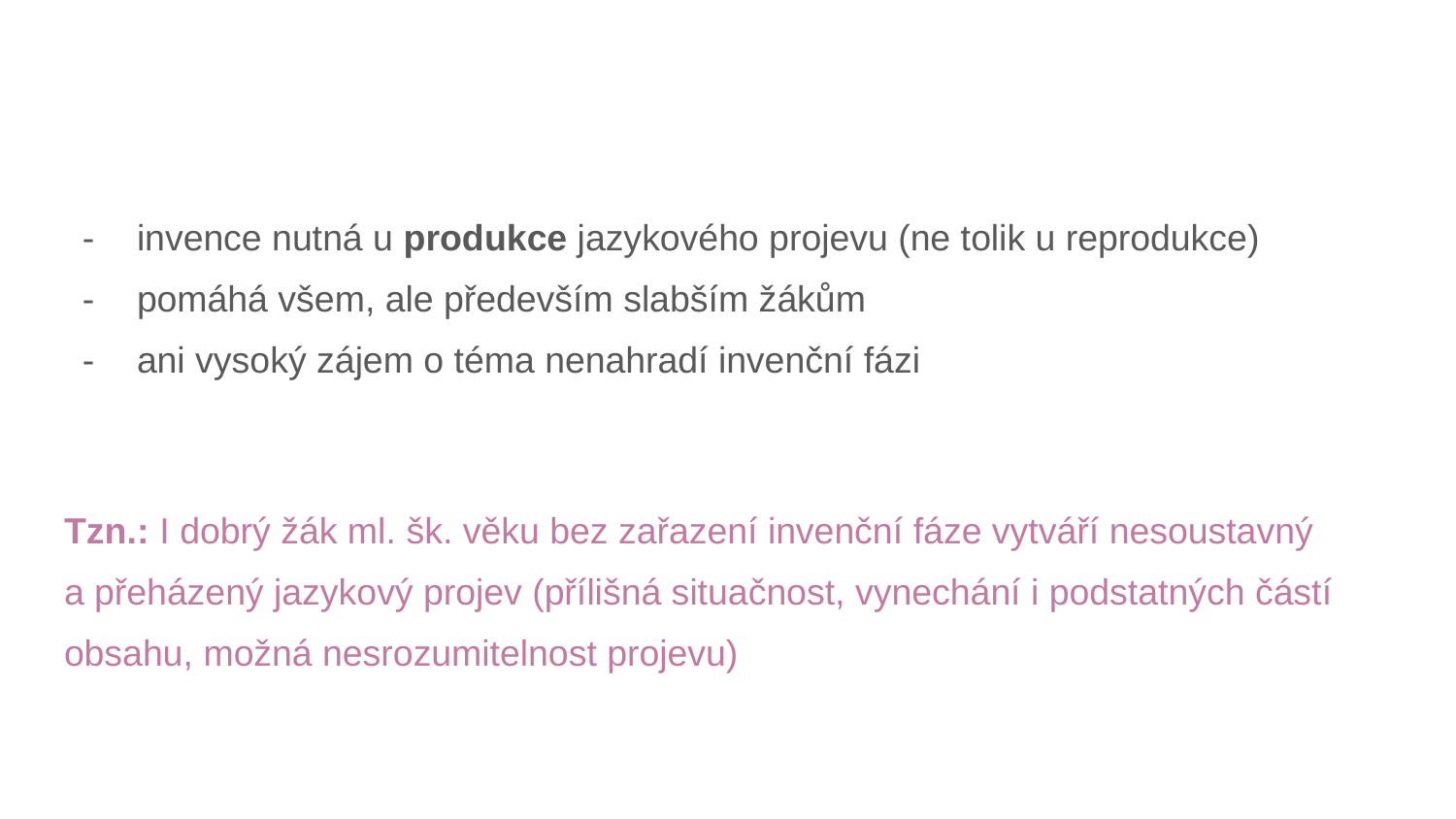

invence nutná u produkce jazykového projevu (ne tolik u reprodukce)
pomáhá všem, ale především slabším žákům
ani vysoký zájem o téma nenahradí invenční fázi

Tzn.: I dobrý žák ml. šk. věku bez zařazení invenční fáze vytváří nesoustavný
a přeházený jazykový projev (přílišná situačnost, vynechání i podstatných částí obsahu, možná nesrozumitelnost projevu)